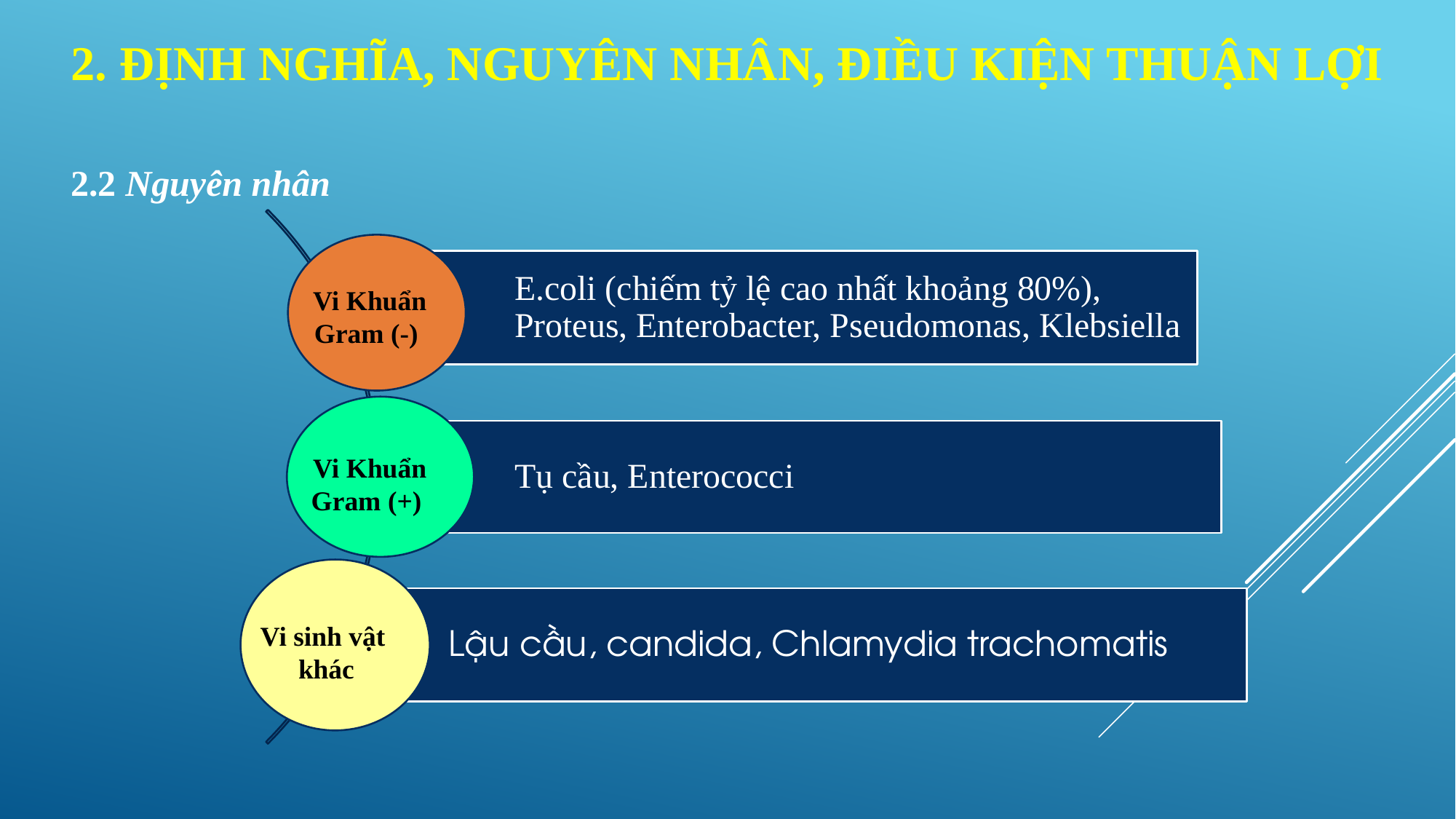

# 2. định nghĩa, nguyên nhân, điều kiện thuận lợi
2.2 Nguyên nhân

E.coli (chiếm tỷ lệ cao nhất khoảng 80%),  Proteus, Enterobacter, Pseudomonas, Klebsiella
Tụ cầu, Enterococci
Lậu cầu, candida, Chlamydia trachomatis
Vi Khuẩn Gram (-)
Vi Khuẩn Gram (+)
Vi sinh vật
khác